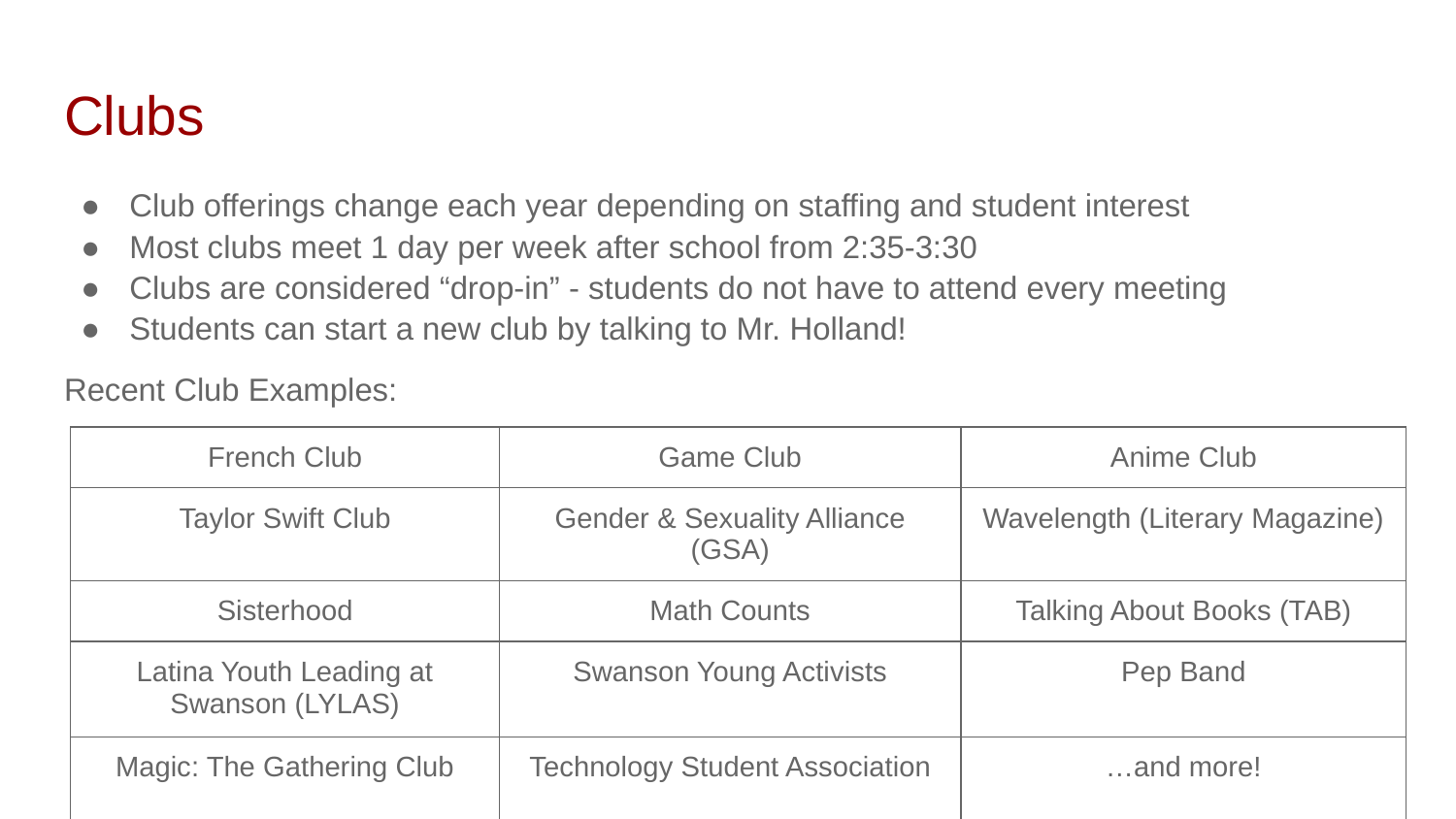

# Clubs
Club offerings change each year depending on staffing and student interest
Most clubs meet 1 day per week after school from 2:35-3:30
Clubs are considered “drop-in” - students do not have to attend every meeting
Students can start a new club by talking to Mr. Holland!
Recent Club Examples:
| French Club | Game Club | Anime Club |
| --- | --- | --- |
| Taylor Swift Club | Gender & Sexuality Alliance (GSA) | Wavelength (Literary Magazine) |
| Sisterhood | Math Counts | Talking About Books (TAB) |
| Latina Youth Leading at Swanson (LYLAS) | Swanson Young Activists | Pep Band |
| Magic: The Gathering Club | Technology Student Association | …and more! |